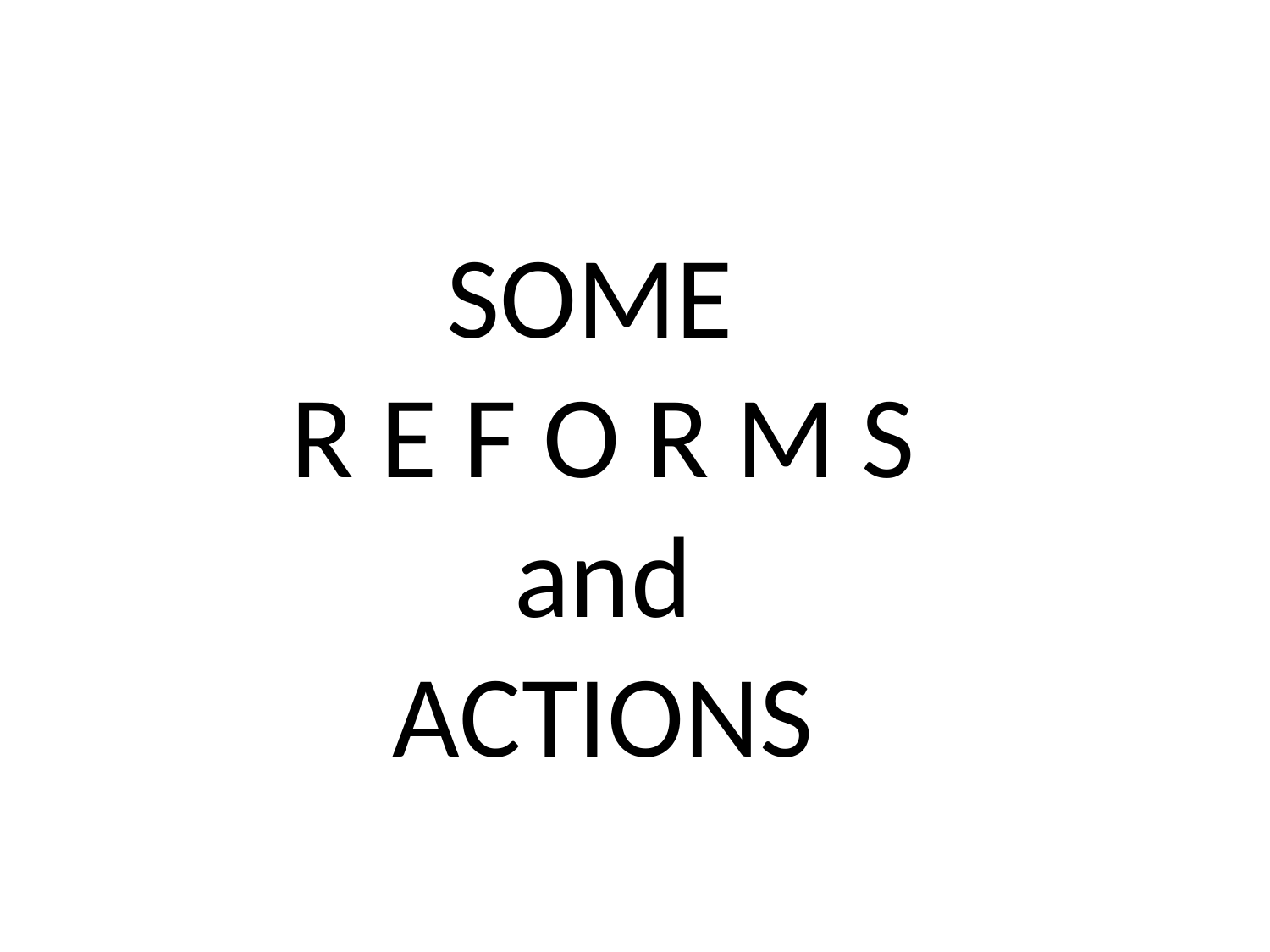

SOME
R E F O R M S
and
ACTIONS